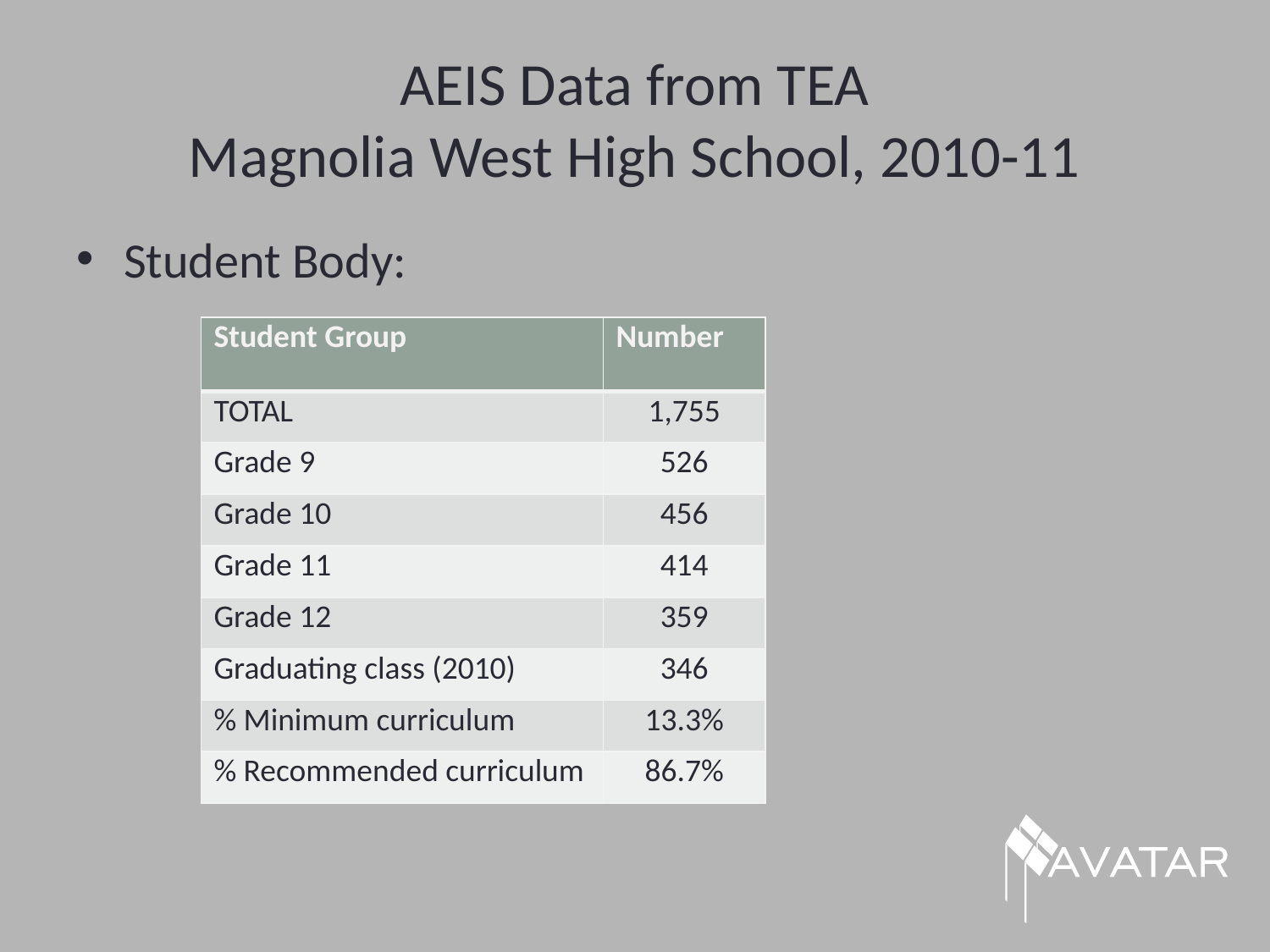

# AEIS Data from TEA Magnolia West High School, 2010-11
Student Body:

| Student Group | Number |
| --- | --- |
| TOTAL | 1,755 |
| Grade 9 | 526 |
| Grade 10 | 456 |
| Grade 11 | 414 |
| Grade 12 | 359 |
| Graduating class (2010) | 346 |
| % Minimum curriculum | 13.3% |
| % Recommended curriculum | 86.7% |